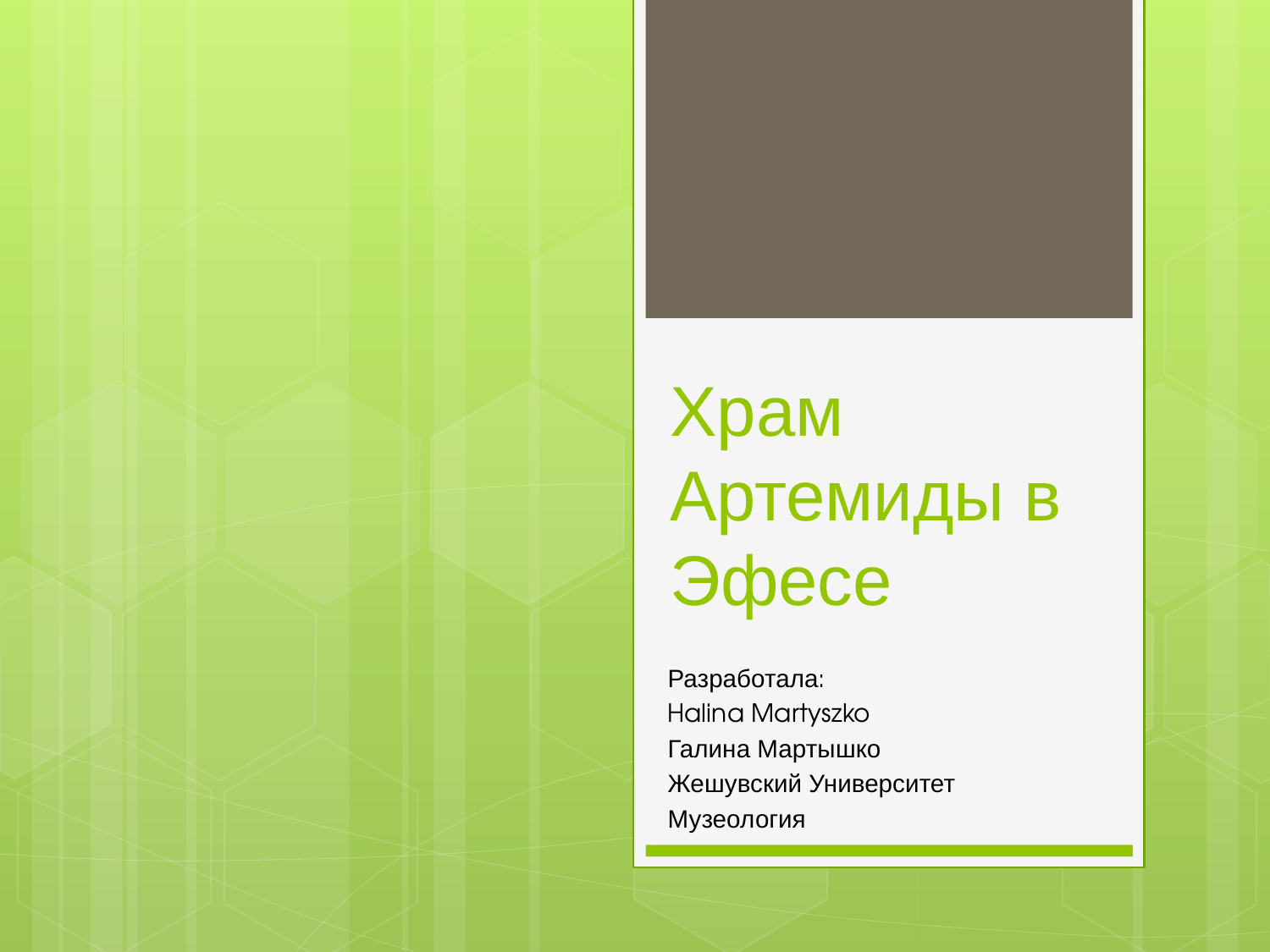

# Храм Артемиды в Эфесе
Разработала:
Halina Martyszko
Галина Мартышко
Жешувский Университет
Музеология